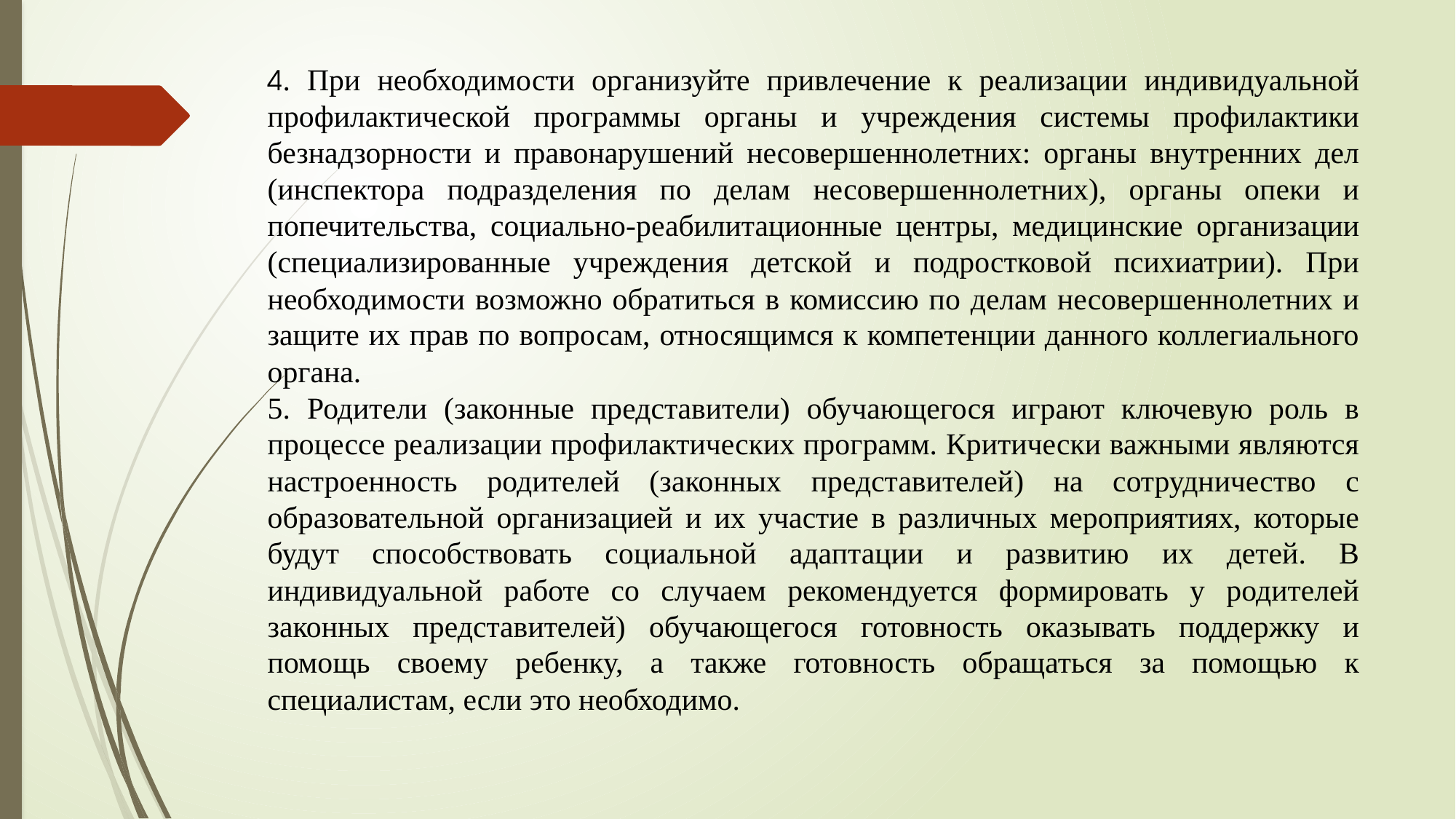

4. При необходимости организуйте привлечение к реализации индивидуальной профилактической программы органы и учреждения системы профилактики безнадзорности и правонарушений несовершеннолетних: органы внутренних дел (инспектора подразделения по делам несовершеннолетних), органы опеки и попечительства, социально-реабилитационные центры, медицинские организации (специализированные учреждения детской и подростковой психиатрии). При необходимости возможно обратиться в комиссию по делам несовершеннолетних и защите их прав по вопросам, относящимся к компетенции данного коллегиального органа.
5. Родители (законные представители) обучающегося играют ключевую роль в процессе реализации профилактических программ. Критически важными являются настроенность родителей (законных представителей) на сотрудничество с образовательной организацией и их участие в различных мероприятиях, которые будут способствовать социальной адаптации и развитию их детей. В индивидуальной работе со случаем рекомендуется формировать у родителей законных представителей) обучающегося готовность оказывать поддержку и помощь своему ребенку, а также готовность обращаться за помощью к специалистам, если это необходимо.